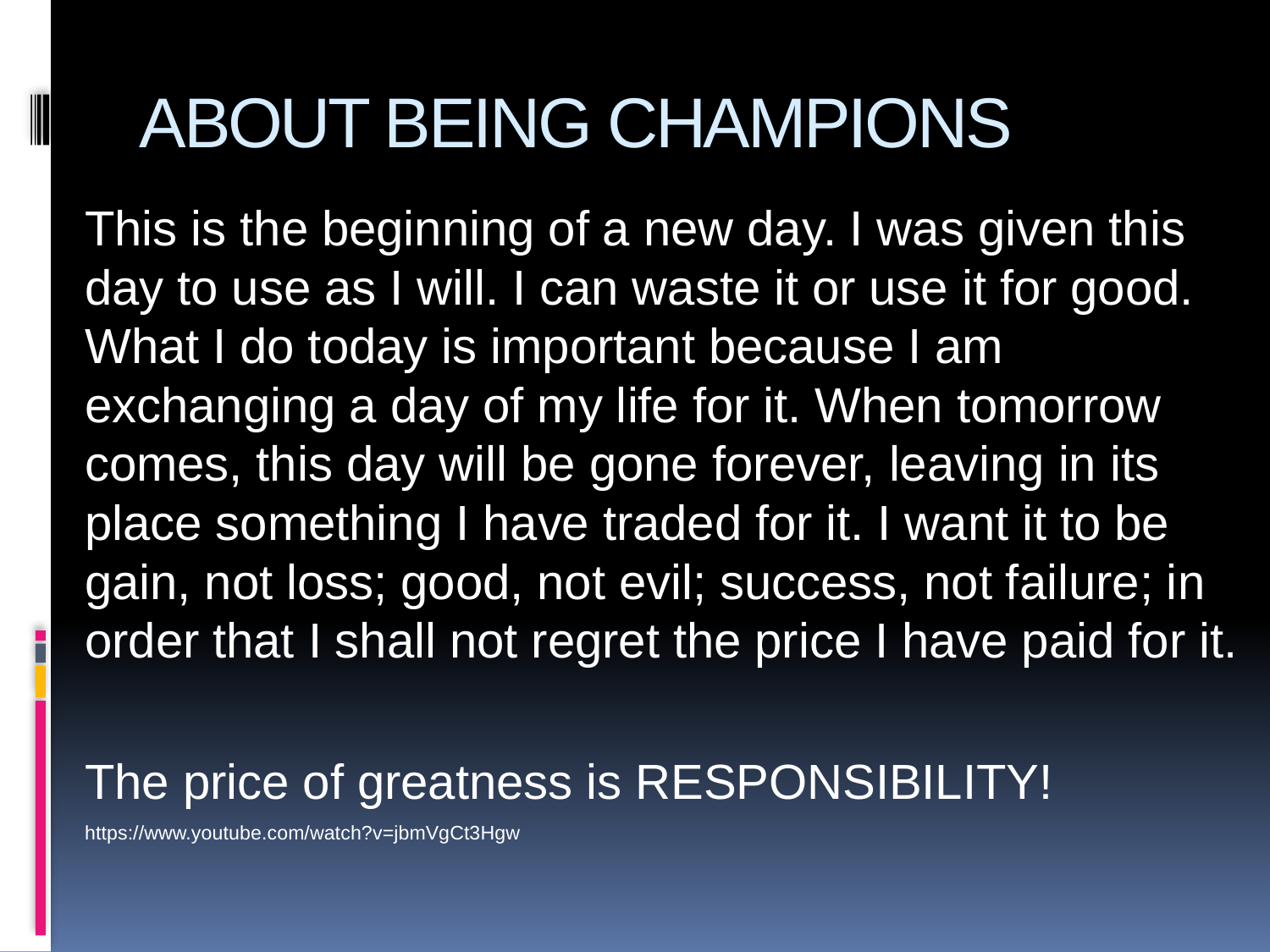

# ABOUT BEING CHAMPIONS
This is the beginning of a new day. I was given this day to use as I will. I can waste it or use it for good. What I do today is important because I am exchanging a day of my life for it. When tomorrow comes, this day will be gone forever, leaving in its place something I have traded for it. I want it to be gain, not loss; good, not evil; success, not failure; in order that I shall not regret the price I have paid for it.

	The price of greatness is RESPONSIBILITY!
https://www.youtube.com/watch?v=jbmVgCt3Hgw